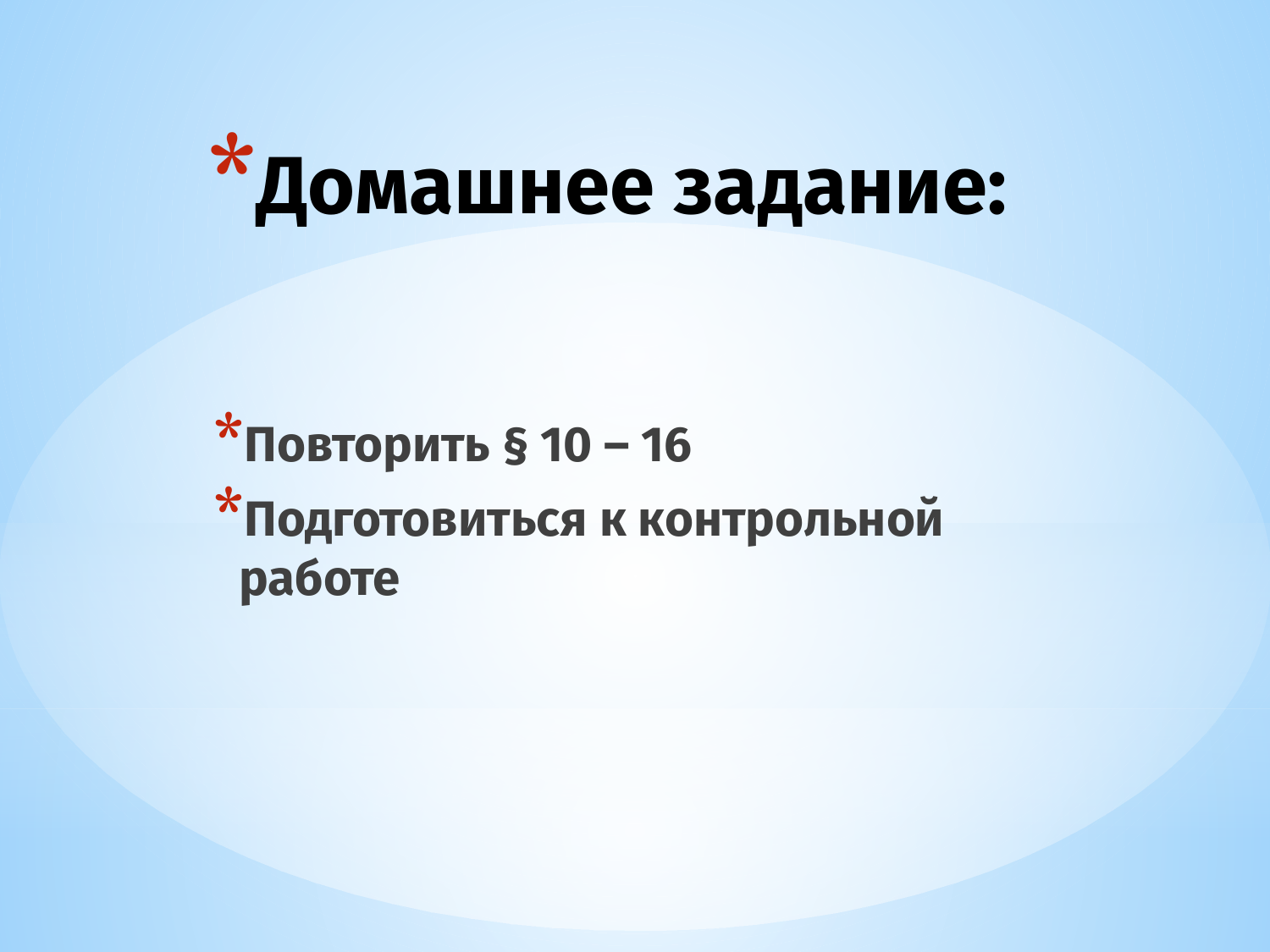

# Домашнее задание:
Повторить § 10 – 16
Подготовиться к контрольной  работе